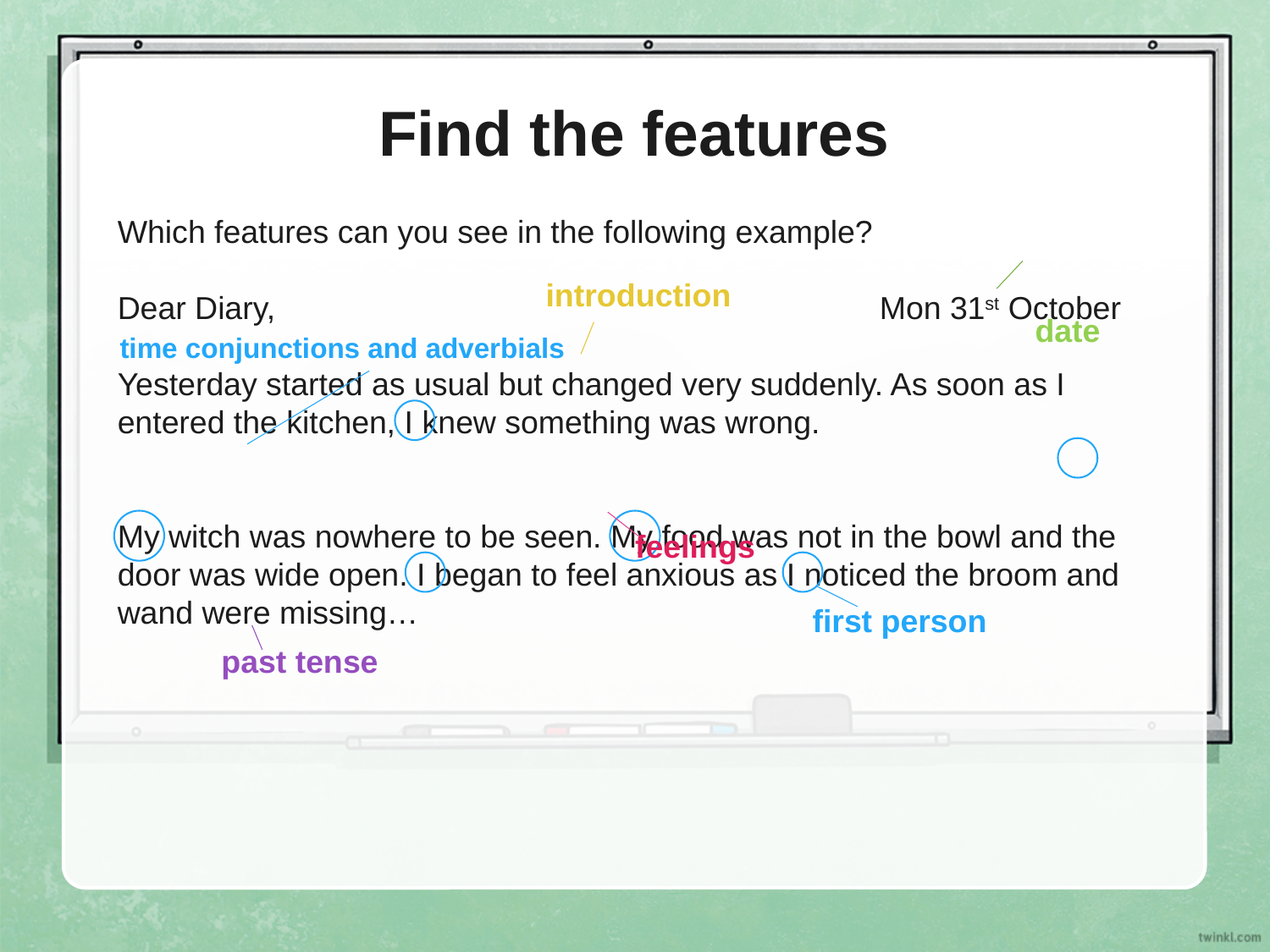

# Find the features
Which features can you see in the following example?

Dear Diary,					Mon 31st October

Yesterday started as usual but changed very suddenly. As soon as I entered the kitchen, I knew something was wrong.

My witch was nowhere to be seen. My food was not in the bowl and the door was wide open. I began to feel anxious as I noticed the broom and wand were missing…

introduction
date
time conjunctions and adverbials

feelings

first person
past tense